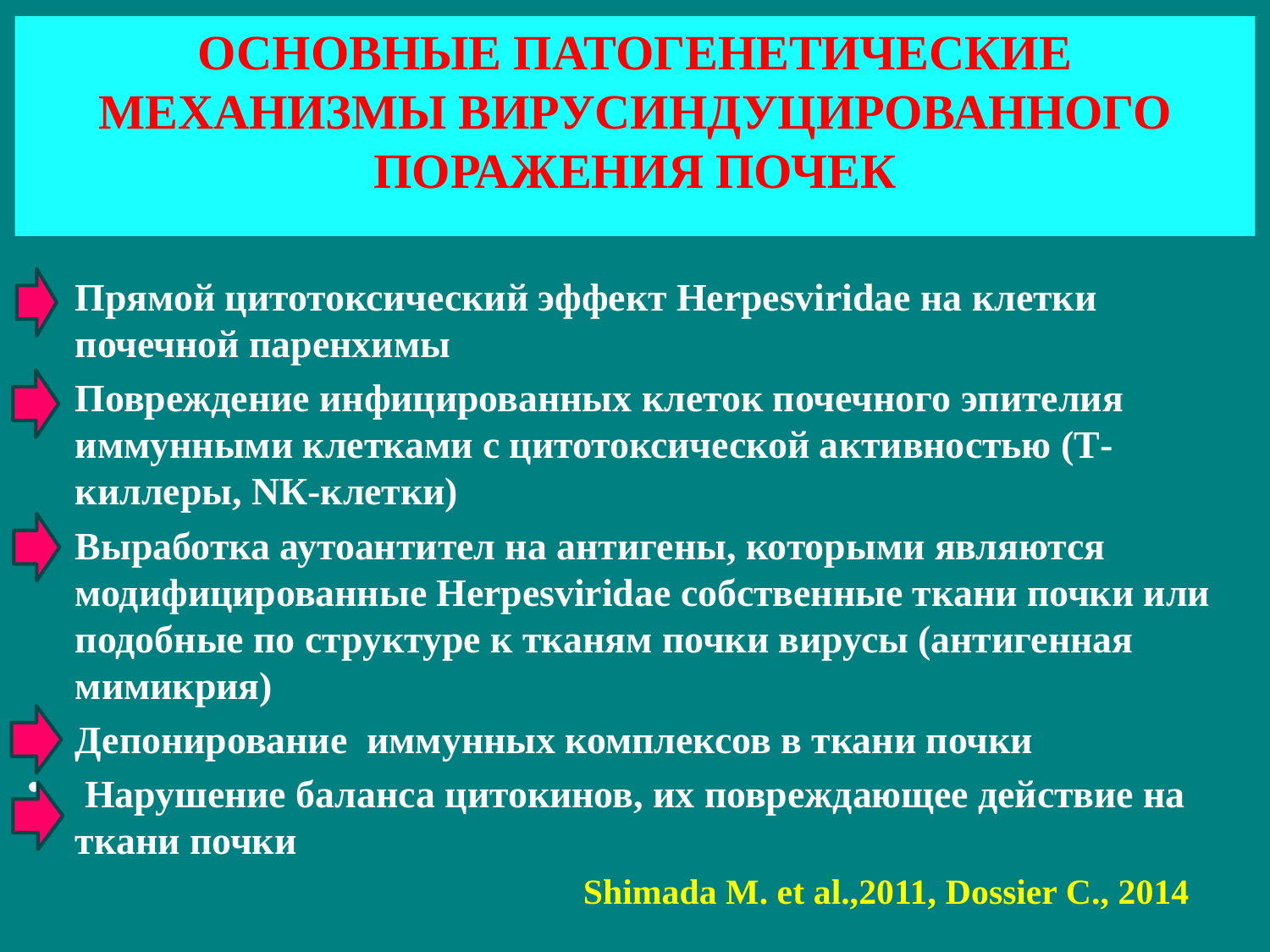

# ОСНОВНЫЕ ПАТОГЕНЕТИЧЕСКИЕ МЕХАНИЗМЫ ВИРУСИНДУЦИРОВАННОГО ПОРАЖЕНИЯ ПОЧЕК
Прямой цитотоксический эффект Herpesviridae на клетки почечной паренхимы
Повреждение инфицированных клеток почечного эпителия иммунными клетками с цитотоксической активностью (Т-киллеры, NК-клетки)
Выработка аутоантител на антигены, которыми являются модифицированные Herpesviridae собственные ткани почки или подобные по структуре к тканям почки вирусы (антигенная мимикрия)
Депонирование  иммунных комплексов в ткани почки
 Нарушение баланса цитокинов, их повреждающее действие на ткани почки
					Shimada M. еt al.,2011, Dossier C., 2014